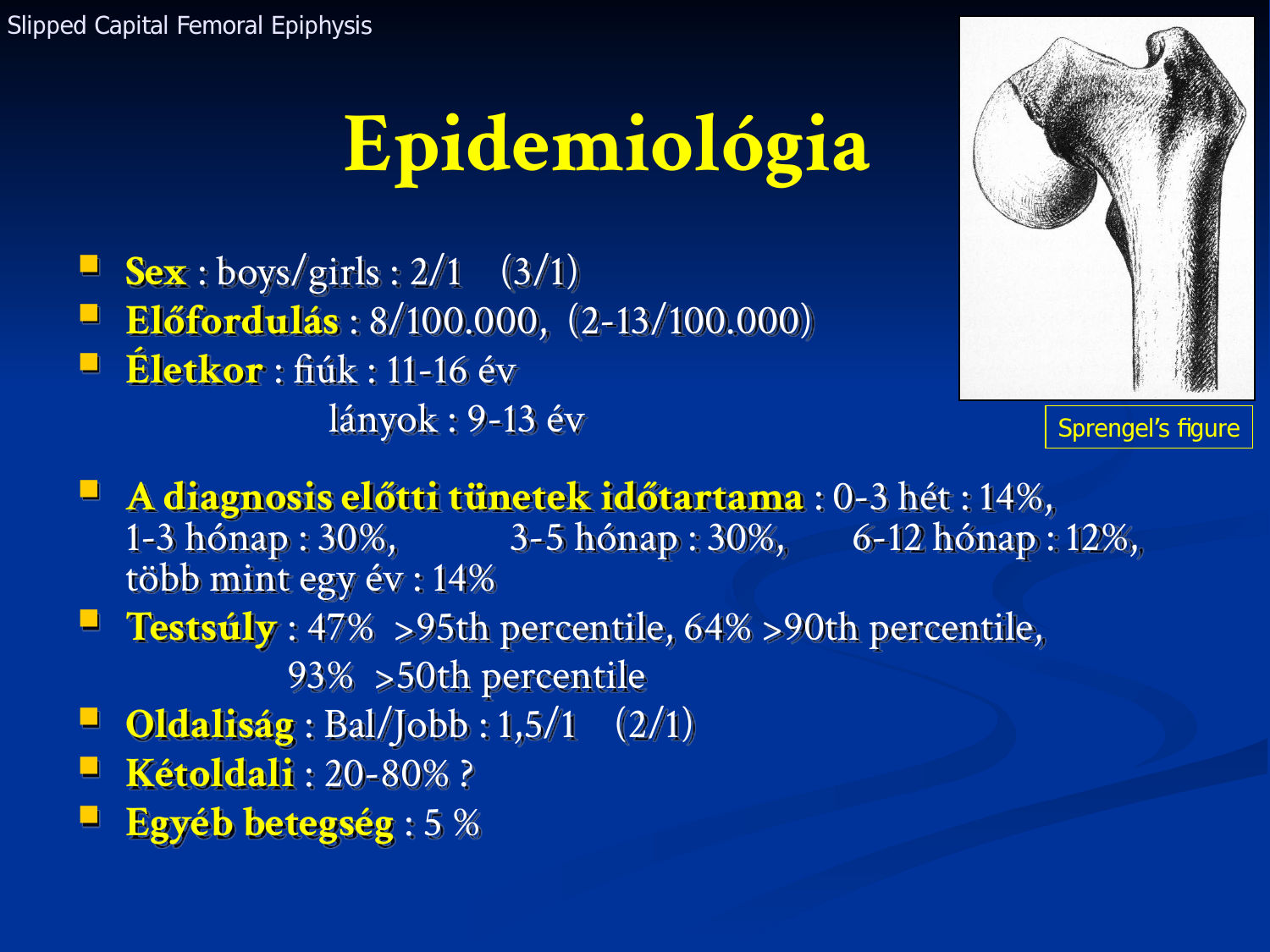

Slipped Capital Femoral Epiphysis

# Epidemiológia
Sex : boys/girls : 2/1    (3/1)
Előfordulás : 8/100.000,  (2-13/100.000)
Életkor : fiúk : 11-16 év
		        lányok : 9-13 év

A diagnosis előtti tünetek időtartama : 0-3 hét : 14%,            1-3 hónap : 30%,            3-5 hónap : 30%,       6-12 hónap : 12%, több mint egy év : 14%
Testsúly : 47%  >95th percentile, 64% >90th percentile,
                      93%  >50th percentile
Oldaliság : Bal/Jobb : 1,5/1    (2/1)
Kétoldali : 20-80% ?
Egyéb betegség : 5 %

Sprengel’s figure